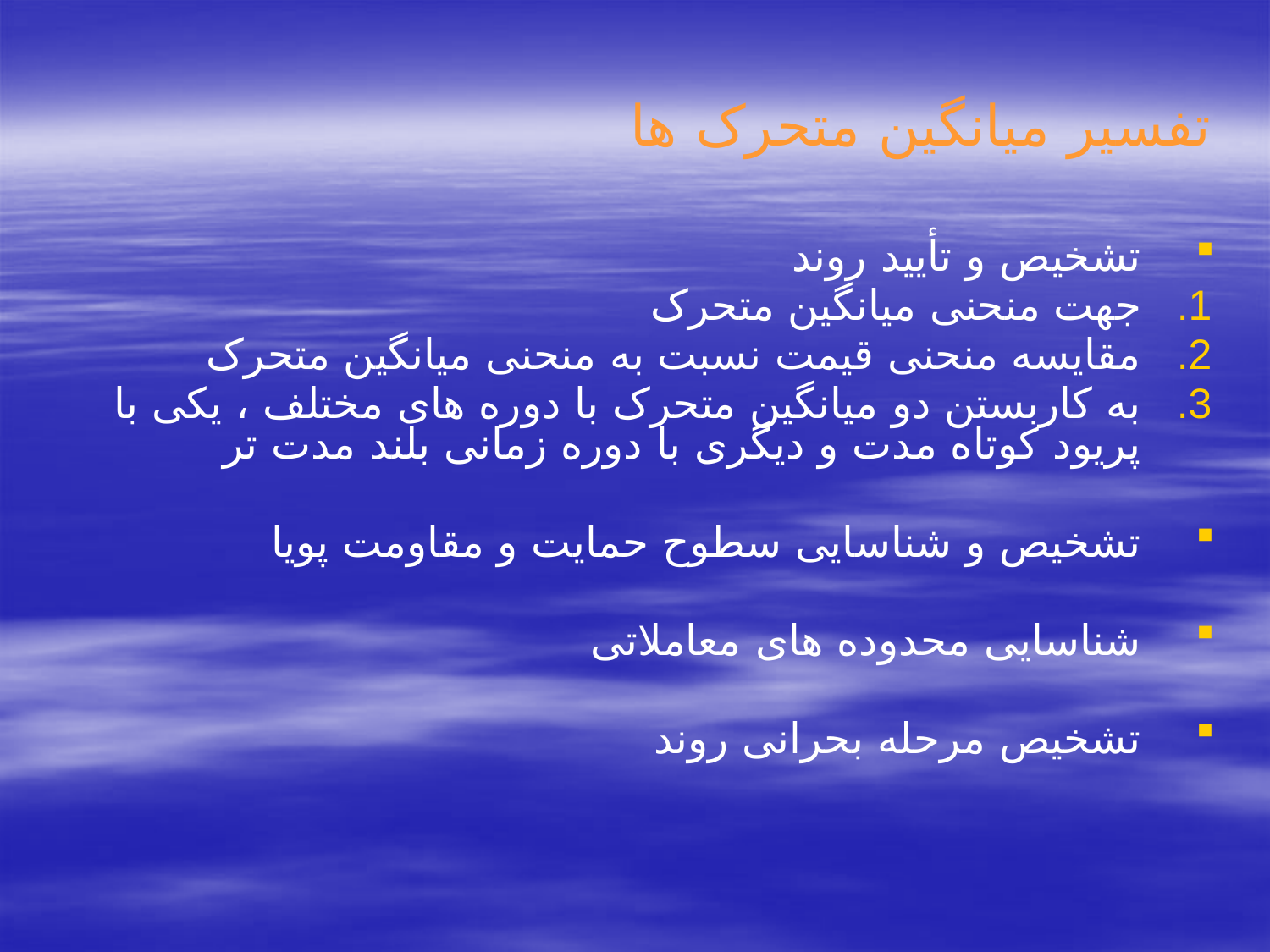

# تفسیر میانگین متحرک ها
تشخیص و تأیید روند
جهت منحنی میانگین متحرک
مقایسه منحنی قیمت نسبت به منحنی میانگین متحرک
به کاربستن دو میانگین متحرک با دوره های مختلف ، یکی با پریود کوتاه مدت و دیگری با دوره زمانی بلند مدت تر

تشخیص و شناسایی سطوح حمایت و مقاومت پویا

شناسایی محدوده های معاملاتی

تشخیص مرحله بحرانی روند